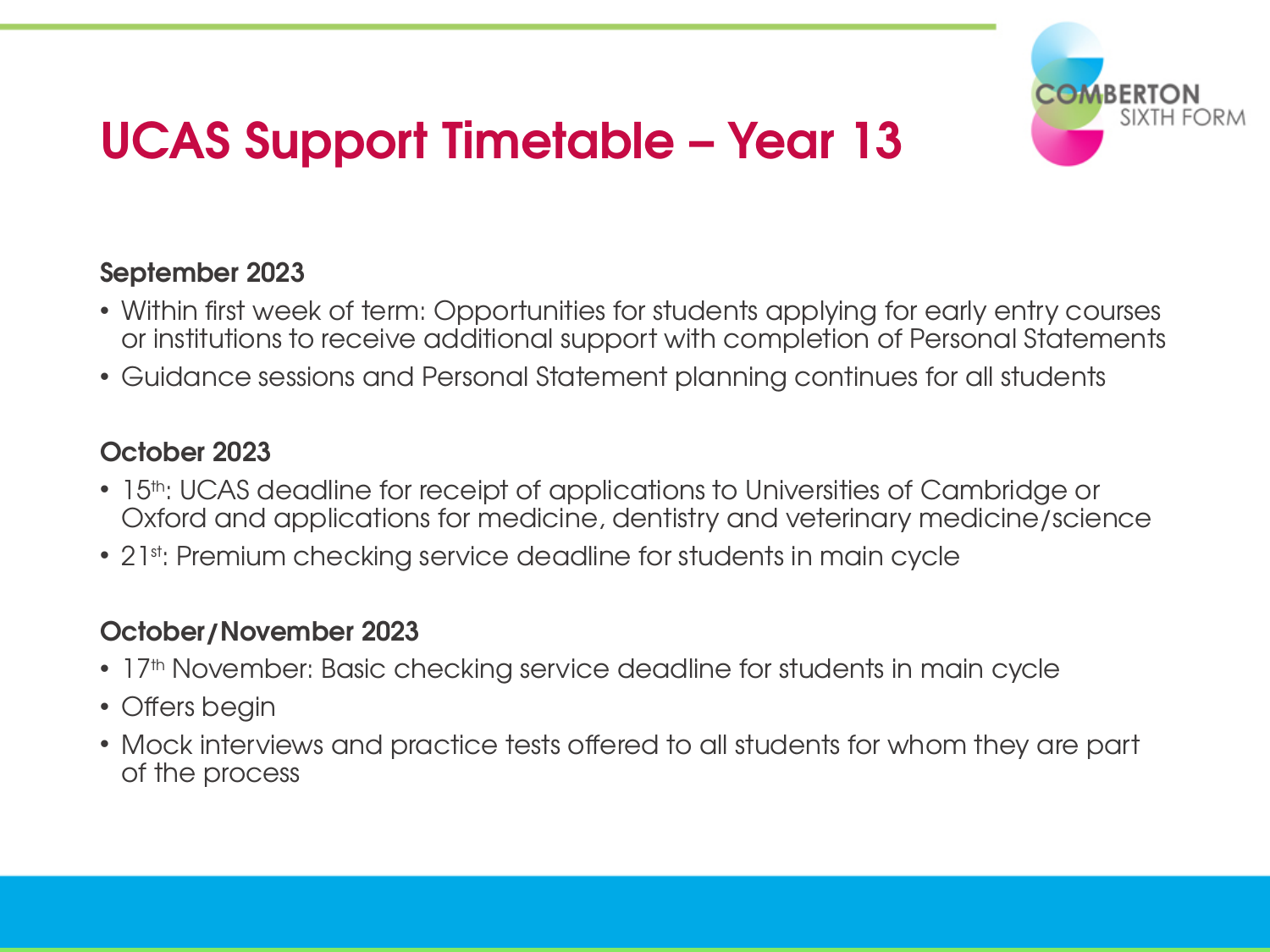

# UCAS Support Timetable – Year 13
September 2023
Within first week of term: Opportunities for students applying for early entry courses or institutions to receive additional support with completion of Personal Statements
Guidance sessions and Personal Statement planning continues for all students

October 2023
15th: UCAS deadline for receipt of applications to Universities of Cambridge or Oxford and applications for medicine, dentistry and veterinary medicine/science
21st: Premium checking service deadline for students in main cycle

October/November 2023
17th November: Basic checking service deadline for students in main cycle
Offers begin
Mock interviews and practice tests offered to all students for whom they are part of the process